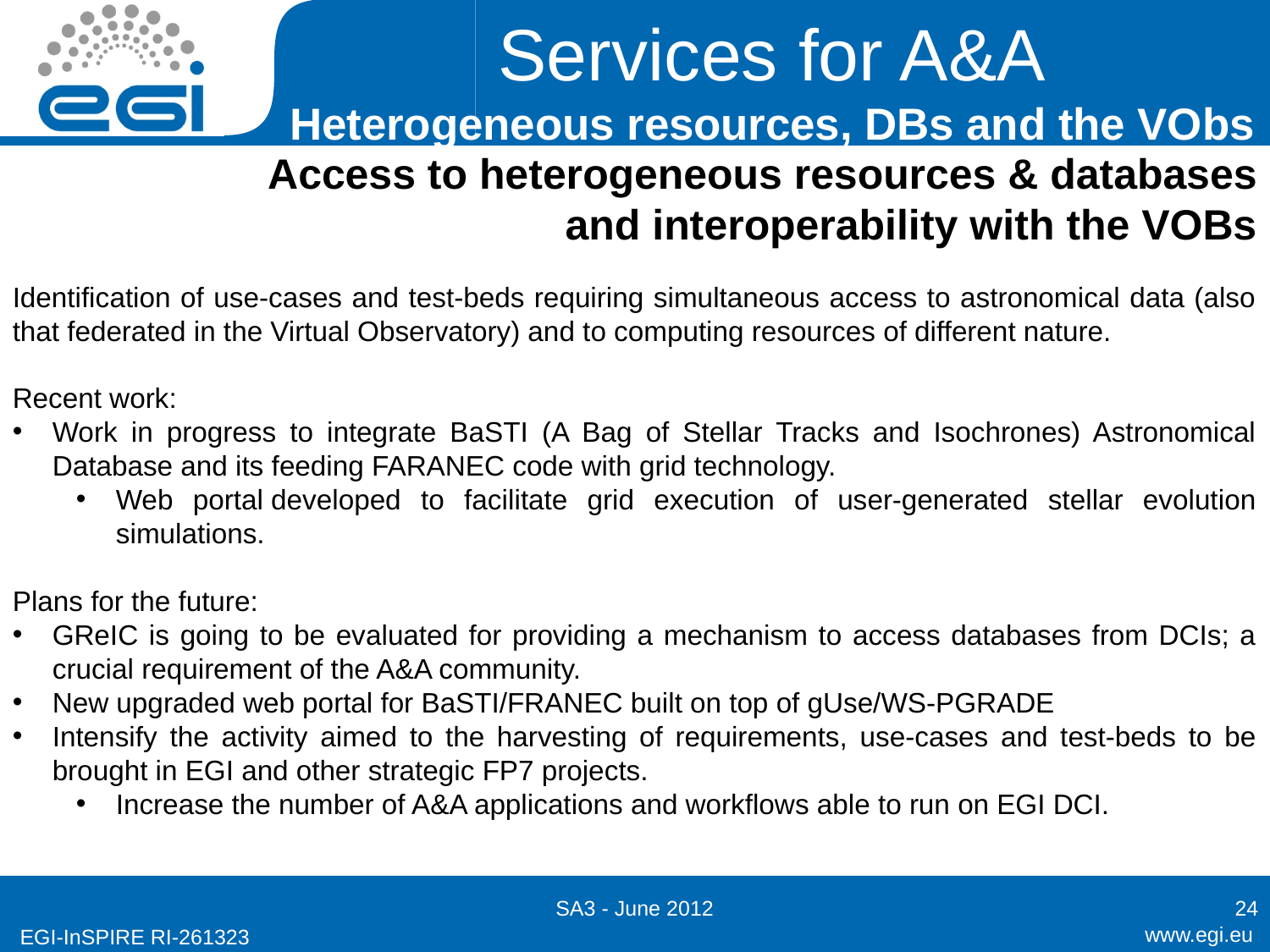

# Services for A&A Heterogeneous resources, DBs and the VObs
Access to heterogeneous resources & databases and interoperability with the VOBs
Identification of use-cases and test-beds requiring simultaneous access to astronomical data (also that federated in the Virtual Observatory) and to computing resources of different nature.

Recent work:
Work in progress to integrate BaSTI (A Bag of Stellar Tracks and Isochrones) Astronomical Database and its feeding FARANEC code with grid technology.
Web portal developed to facilitate grid execution of user-generated stellar evolution simulations.

Plans for the future:
GReIC is going to be evaluated for providing a mechanism to access databases from DCIs; a crucial requirement of the A&A community.
New upgraded web portal for BaSTI/FRANEC built on top of gUse/WS-PGRADE
Intensify the activity aimed to the harvesting of requirements, use-cases and test-beds to be brought in EGI and other strategic FP7 projects.
Increase the number of A&A applications and workflows able to run on EGI DCI.
SA3 - June 2012
24